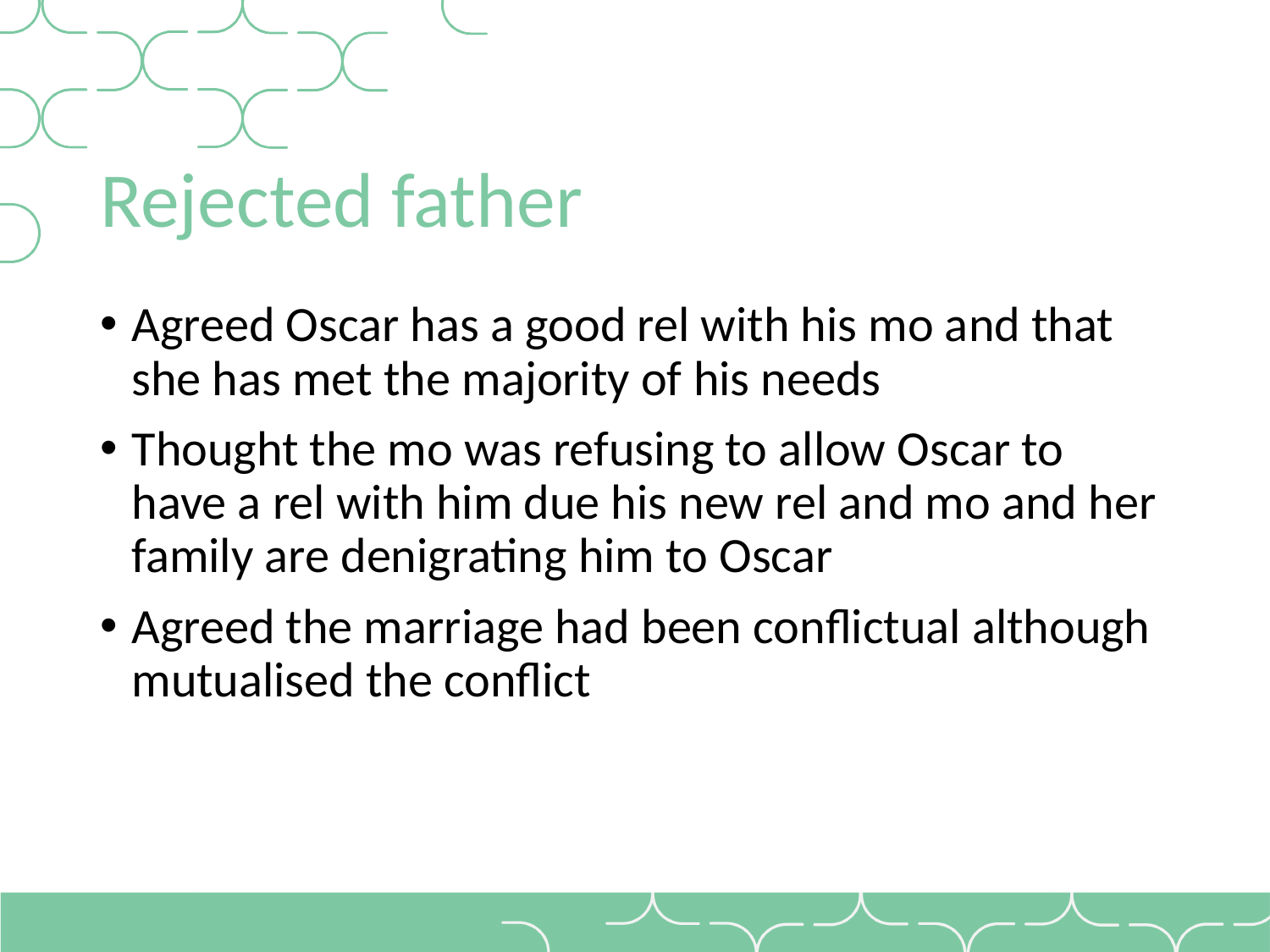

# Rejected father
Agreed Oscar has a good rel with his mo and that she has met the majority of his needs
Thought the mo was refusing to allow Oscar to have a rel with him due his new rel and mo and her family are denigrating him to Oscar
Agreed the marriage had been conflictual although mutualised the conflict